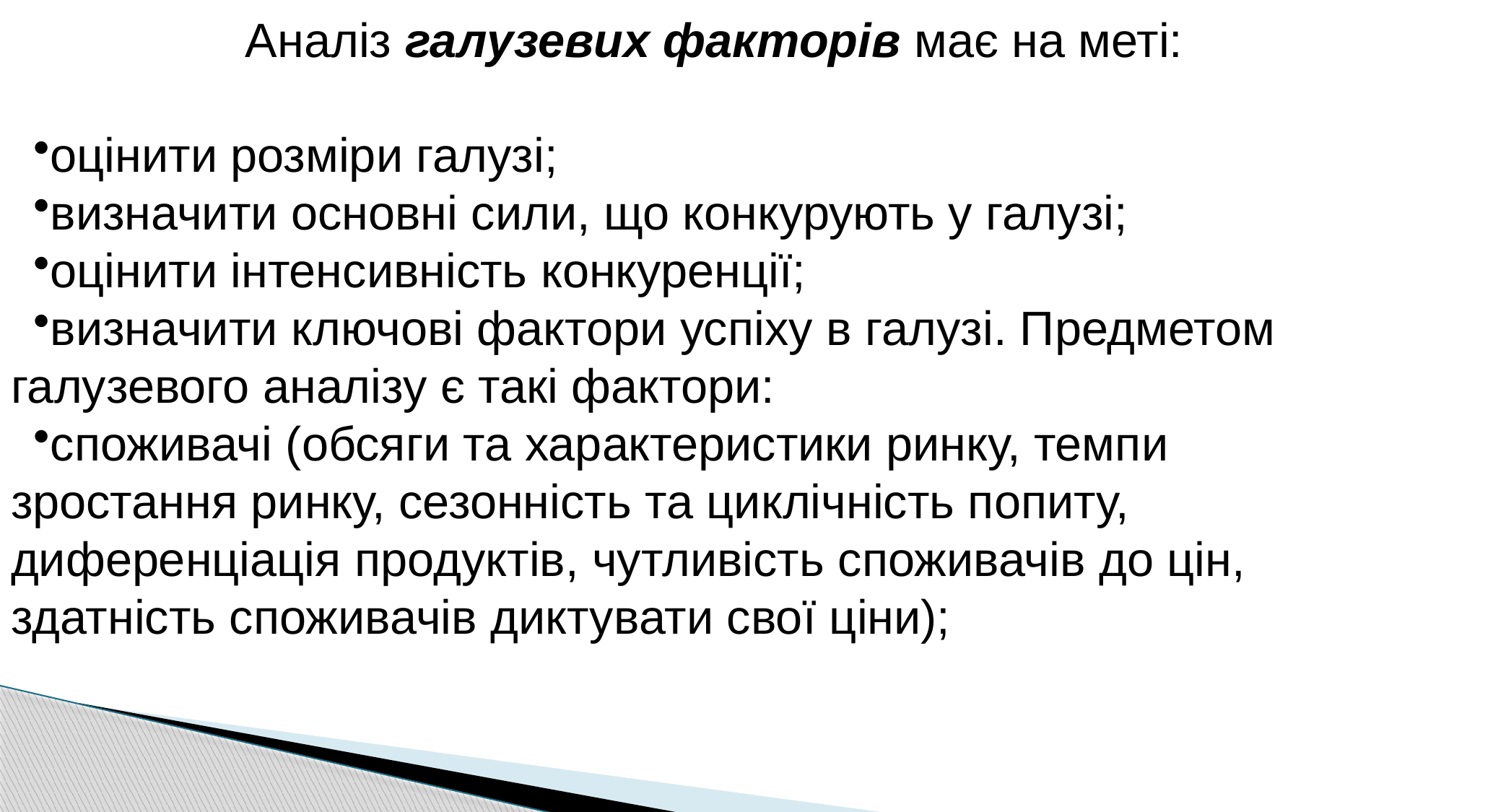

Аналіз галузевих факторів має на меті:

оцінити розміри галузі;
визначити основні сили, що конкурують у галузі;
оцінити інтенсивність конкуренції;
визначити ключові фактори успіху в галузі. Предметом галузевого аналізу є такі фактори:
споживачі (обсяги та характеристики ринку, темпи зростання ринку, сезонність та циклічність попиту, диференціація продуктів, чутливість споживачів до цін, здатність споживачів диктувати свої ціни);